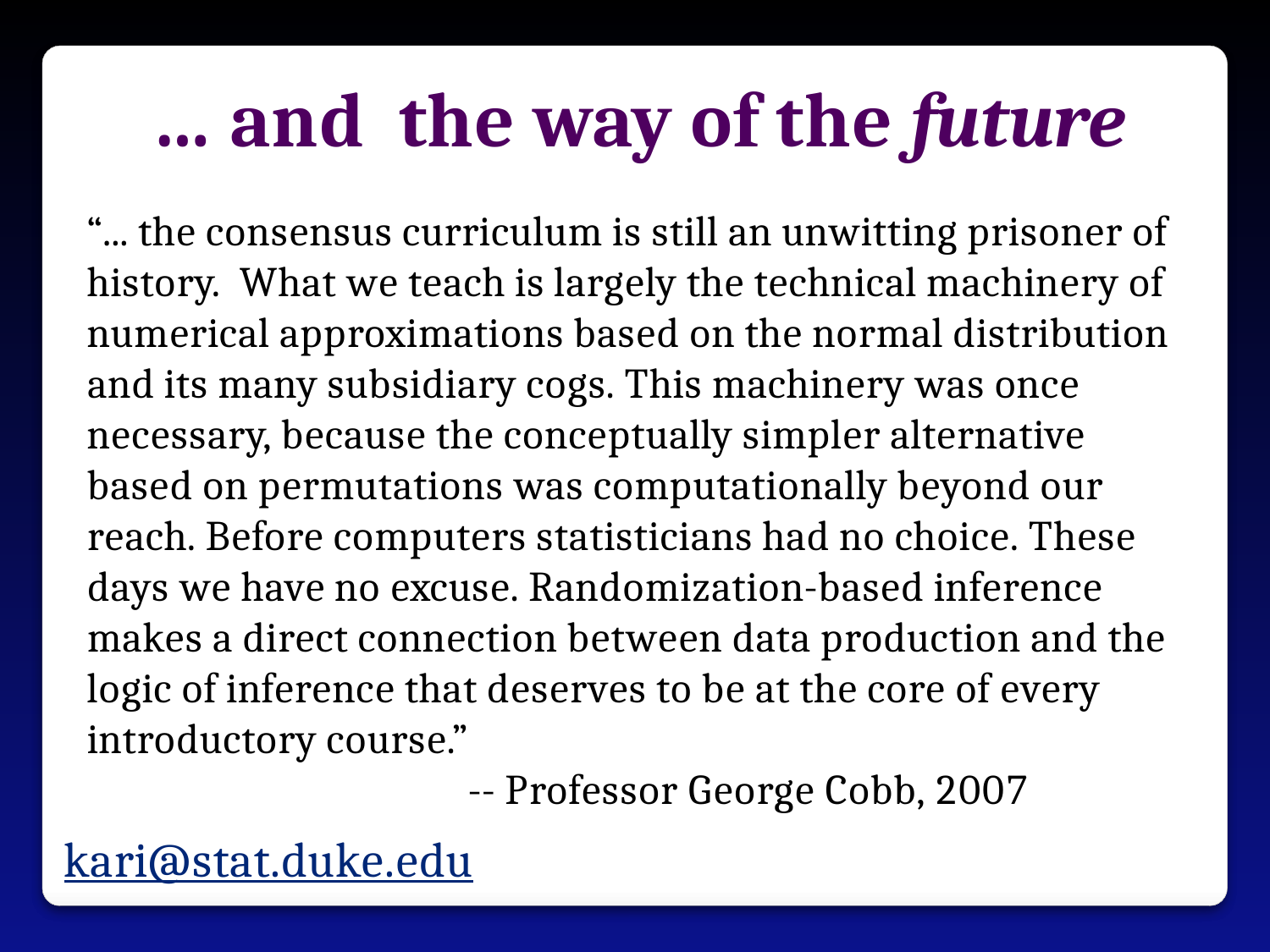

… and  the way of the future
“... the consensus curriculum is still an unwitting prisoner of history.  What we teach is largely the technical machinery of numerical approximations based on the normal distribution and its many subsidiary cogs. This machinery was once necessary, because the conceptually simpler alternative based on permutations was computationally beyond our reach. Before computers statisticians had no choice. These days we have no excuse. Randomization-based inference makes a direct connection between data production and the logic of inference that deserves to be at the core of every introductory course.”
			-- Professor George Cobb, 2007
kari@stat.duke.edu